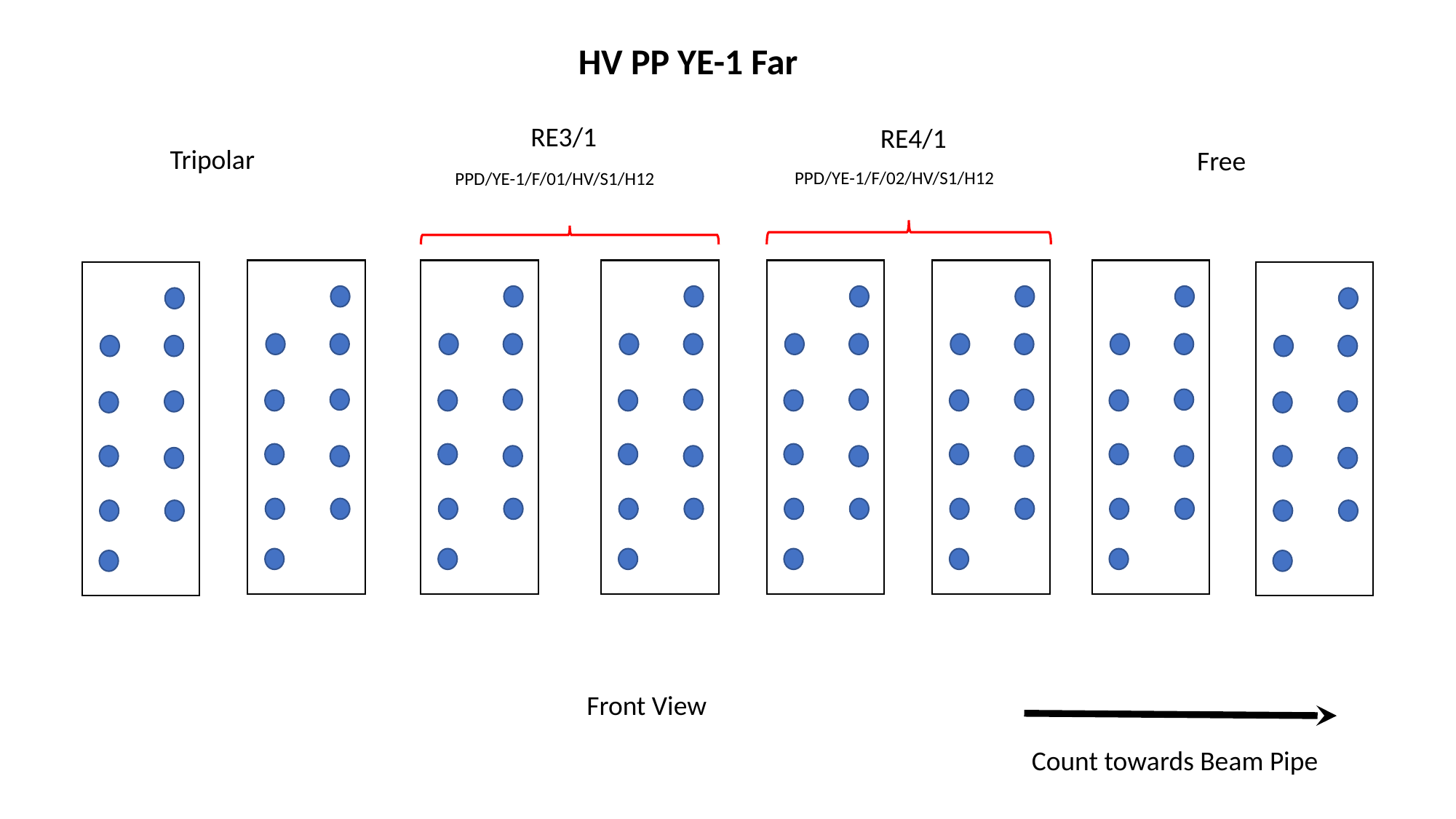

HV PP YE-1 Far

RE3/1
RE4/1
Tripolar
Free
PPD/YE-1/F/02/HV/S1/H12
PPD/YE-1/F/01/HV/S1/H12

Front View
Count towards Beam Pipe